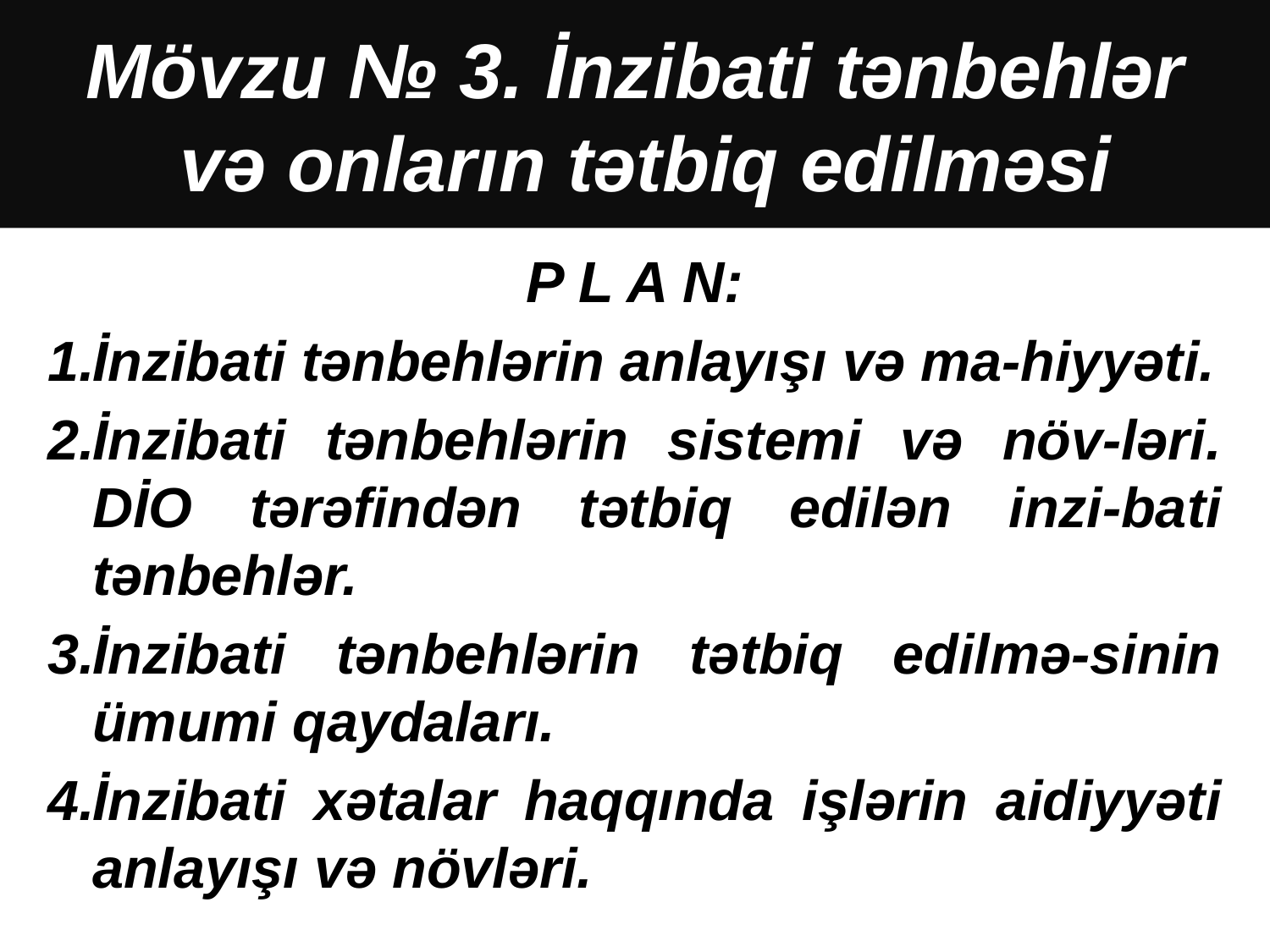

# Mövzu № 3. İnzibati tənbehlər və onların tətbiq edilməsi
P L A N:
İnzibati tənbehlərin anlayışı və ma-hiyyəti.
İnzibati tənbehlərin sistemi və növ-ləri. DİO tərəfindən tətbiq edilən inzi-bati tənbehlər.
İnzibati tənbehlərin tətbiq edilmə-sinin ümumi qaydaları.
İnzibati xətalar haqqında işlərin aidiyyəti anlayışı və növləri.